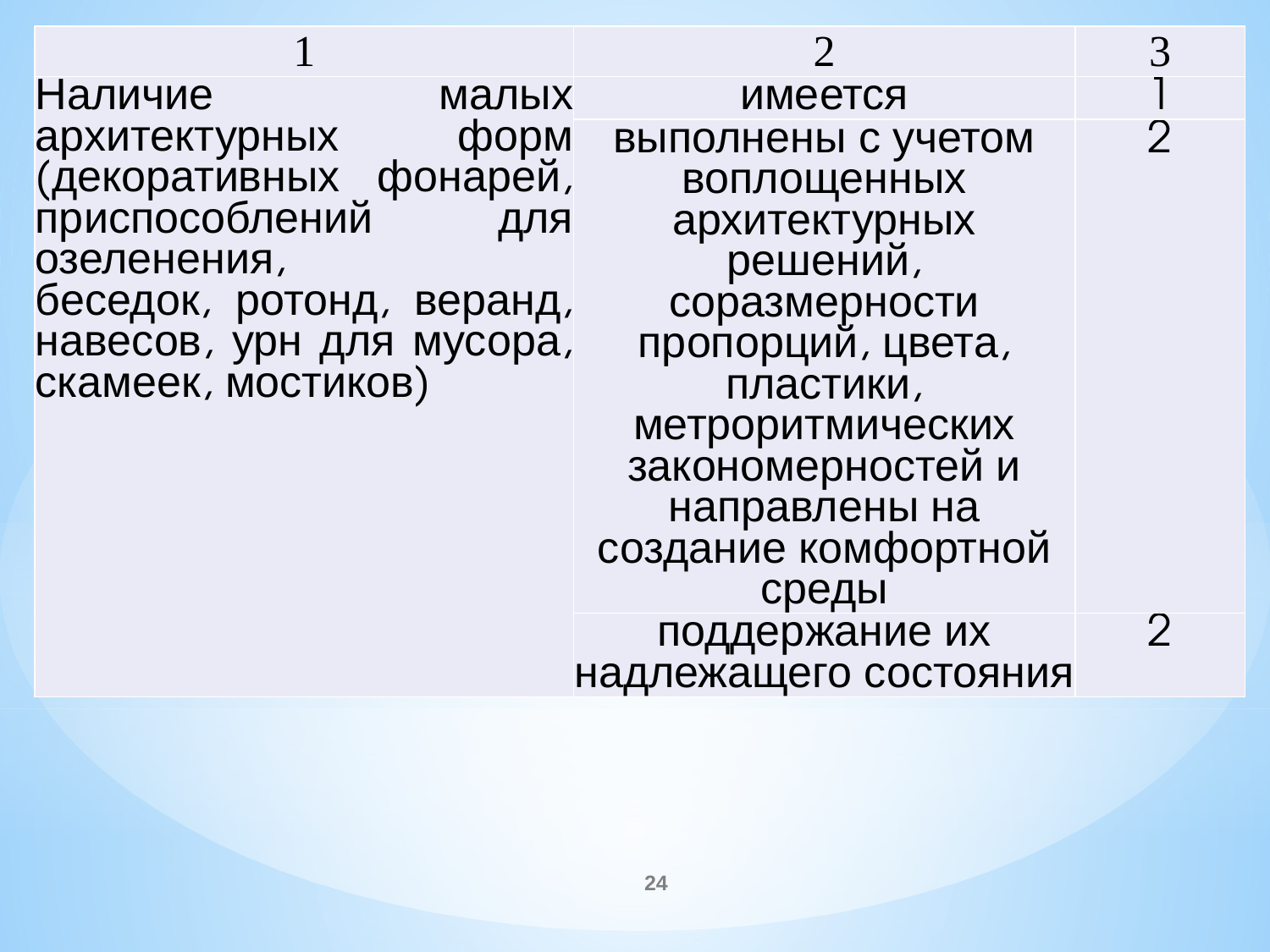

#
| 1 | 2 | 3 |
| --- | --- | --- |
| Наличие малых архитектурных форм (декоративных фонарей, приспособлений для озеленения, беседок, ротонд, веранд, навесов, урн для мусора, скамеек, мостиков) | имеется | 1 |
|  | выполнены с учетом воплощенных архитектурных решений, соразмерности пропорций, цвета, пластики, метроритмических закономерностей и направлены на создание комфортной среды | 2 |
|  | поддержание их надлежащего состояния | 2 |

24